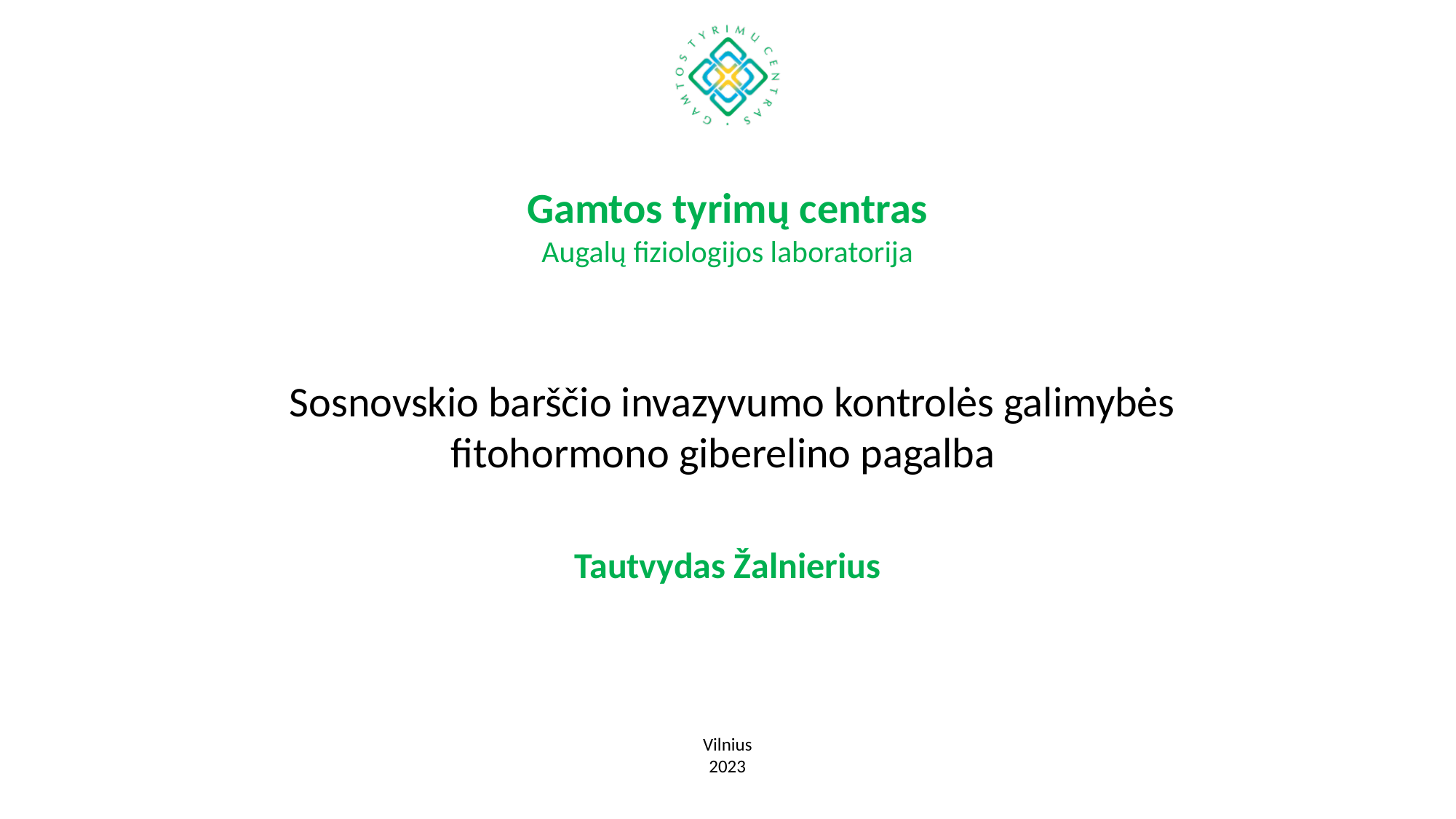

Gamtos tyrimų centras
Augalų fiziologijos laboratorija
 Sosnovskio barščio invazyvumo kontrolės galimybės fitohormono giberelino pagalba
Tautvydas Žalnierius
Vilnius
2023